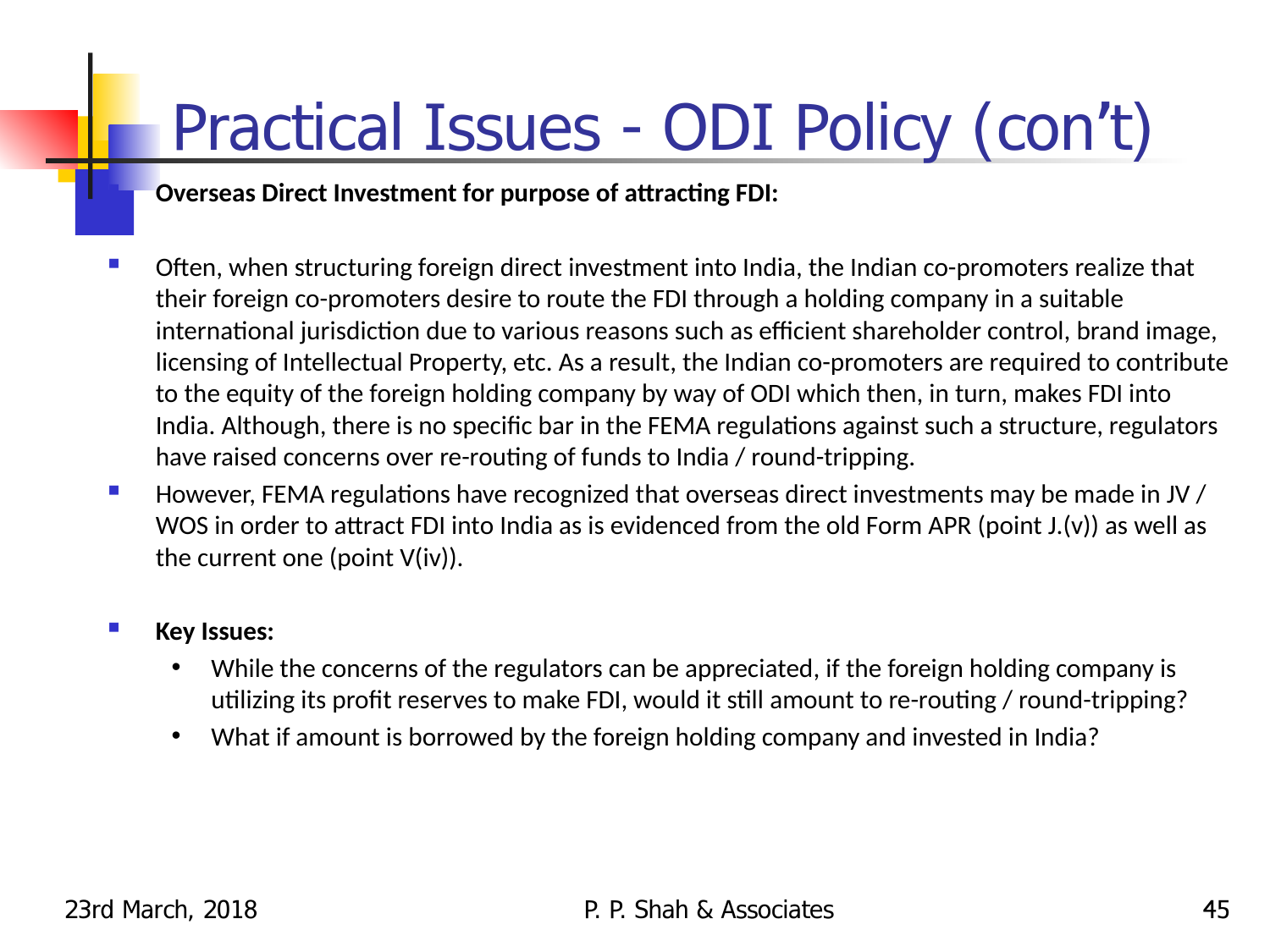

# Practical Issues - ODI Policy (con’t)
Overseas Direct Investment for purpose of attracting FDI:

Often, when structuring foreign direct investment into India, the Indian co-promoters realize that their foreign co-promoters desire to route the FDI through a holding company in a suitable international jurisdiction due to various reasons such as efficient shareholder control, brand image, licensing of Intellectual Property, etc. As a result, the Indian co-promoters are required to contribute to the equity of the foreign holding company by way of ODI which then, in turn, makes FDI into India. Although, there is no specific bar in the FEMA regulations against such a structure, regulators have raised concerns over re-routing of funds to India / round-tripping.
However, FEMA regulations have recognized that overseas direct investments may be made in JV / WOS in order to attract FDI into India as is evidenced from the old Form APR (point J.(v)) as well as the current one (point V(iv)).

Key Issues:
While the concerns of the regulators can be appreciated, if the foreign holding company is utilizing its profit reserves to make FDI, would it still amount to re-routing / round-tripping?
What if amount is borrowed by the foreign holding company and invested in India?
23rd March, 2018
P. P. Shah & Associates
45